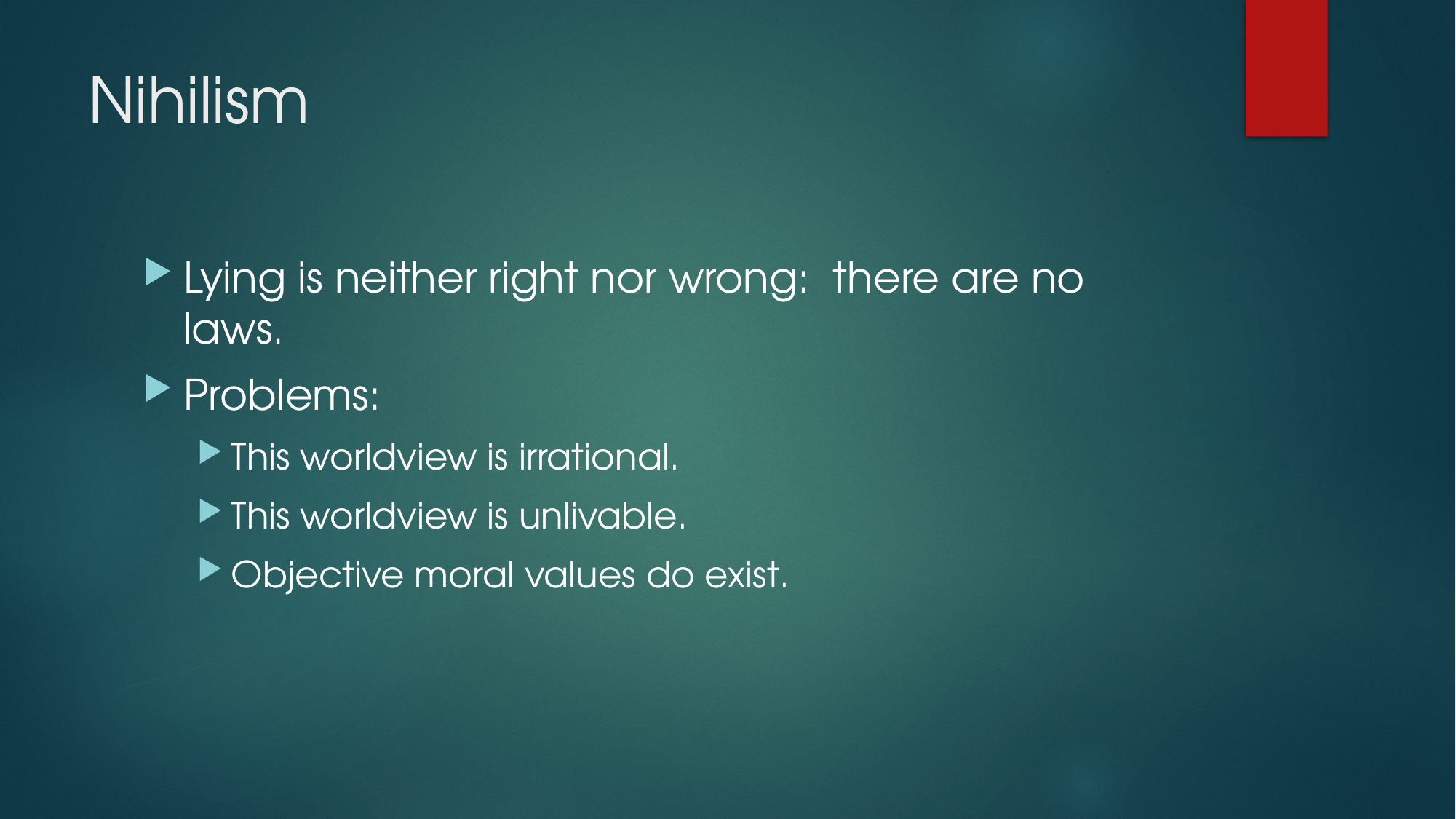

# Nihilism
Lying is neither right nor wrong:  there are no laws.
Problems:
This worldview is irrational.
This worldview is unlivable.
Objective moral values do exist.